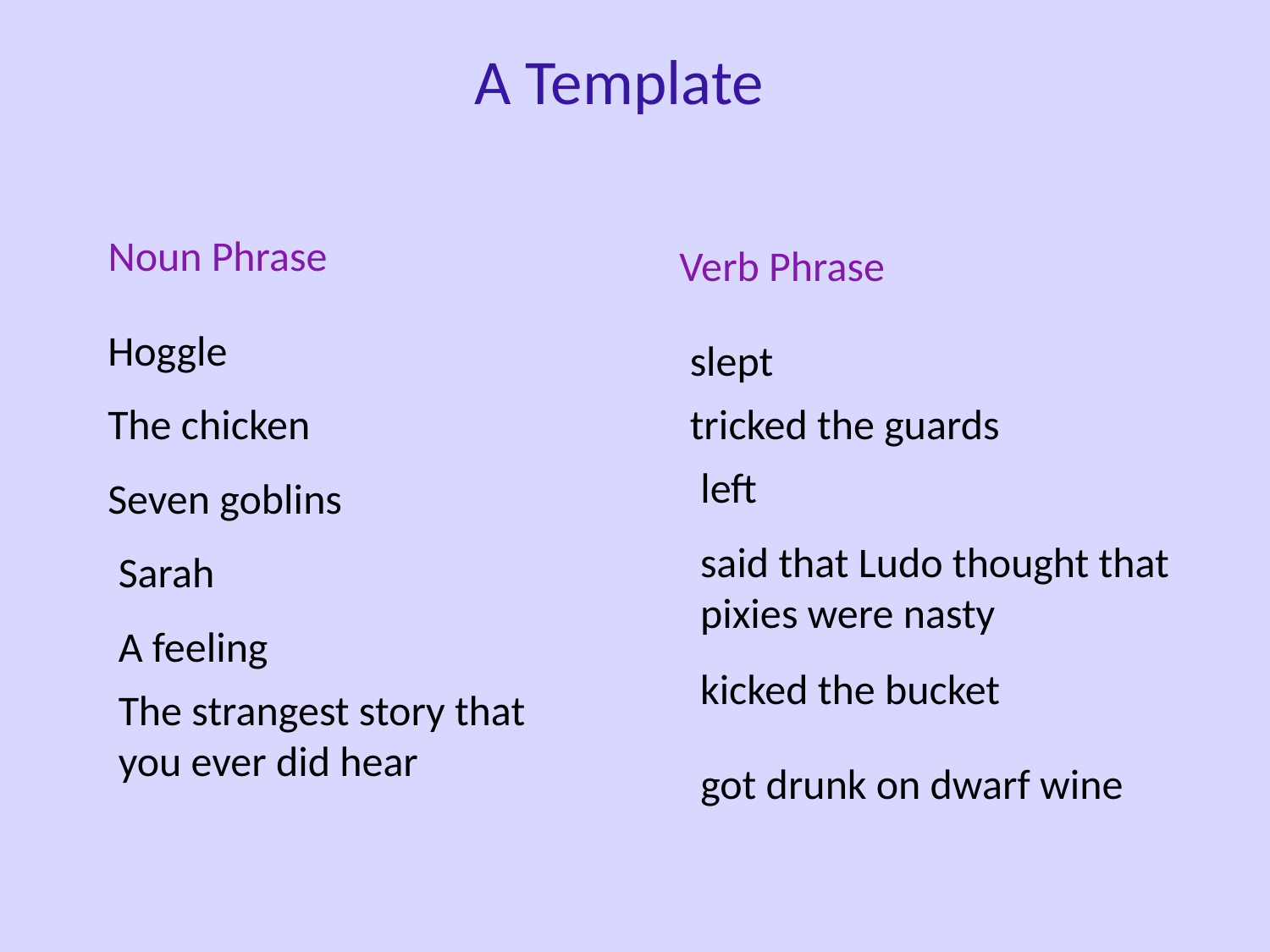

A Template
Noun Phrase
Verb Phrase
Hoggle
slept
The chicken
tricked the guards
left
Seven goblins
said that Ludo thought that pixies were nasty
Sarah
A feeling
kicked the bucket
The strangest story that you ever did hear
got drunk on dwarf wine